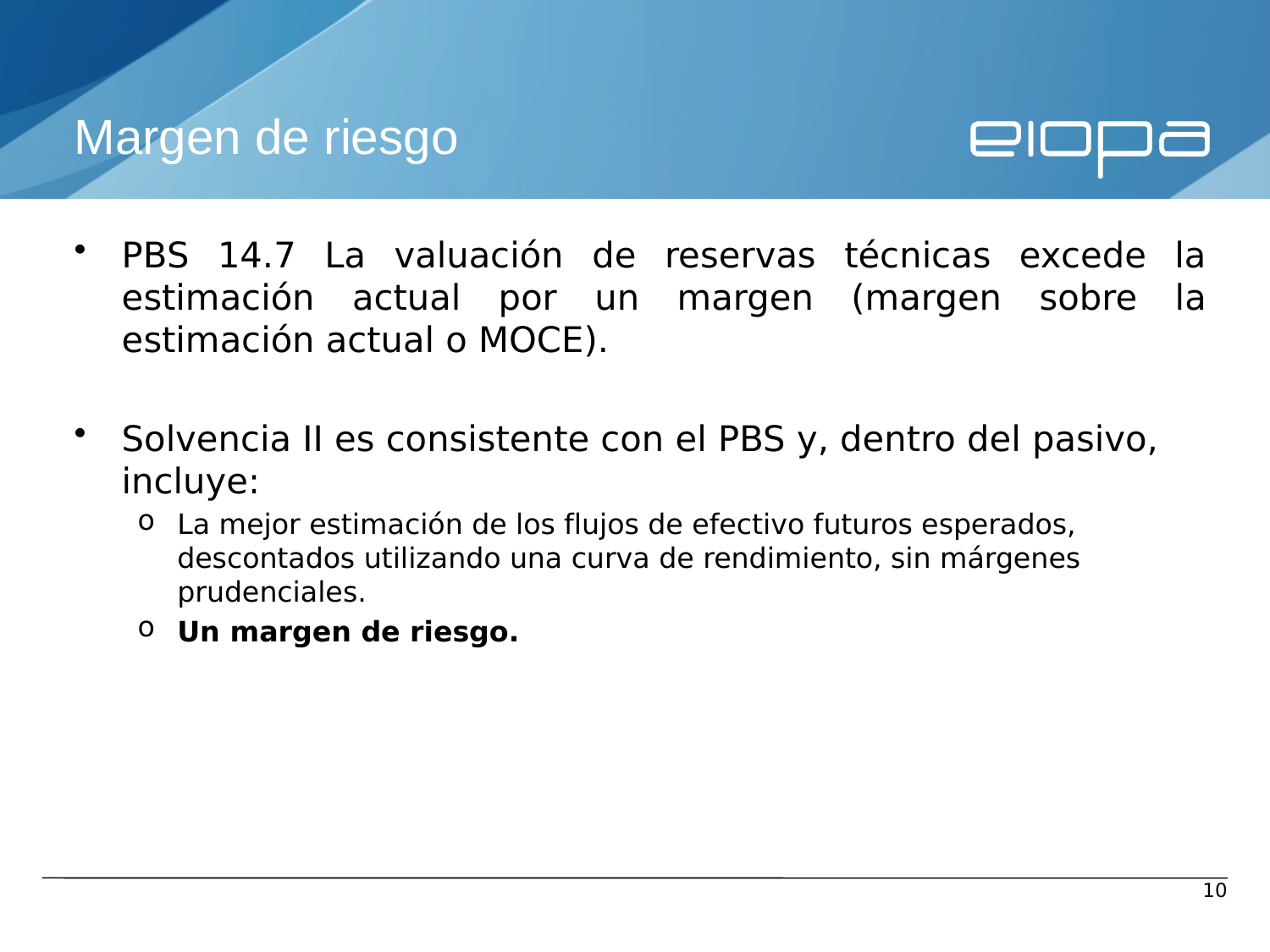

# Margen de riesgo
PBS 14.7 La valuación de reservas técnicas excede la estimación actual por un margen (margen sobre la estimación actual o MOCE).

Solvencia II es consistente con el PBS y, dentro del pasivo, incluye:
La mejor estimación de los flujos de efectivo futuros esperados, descontados utilizando una curva de rendimiento, sin márgenes prudenciales.
Un margen de riesgo.